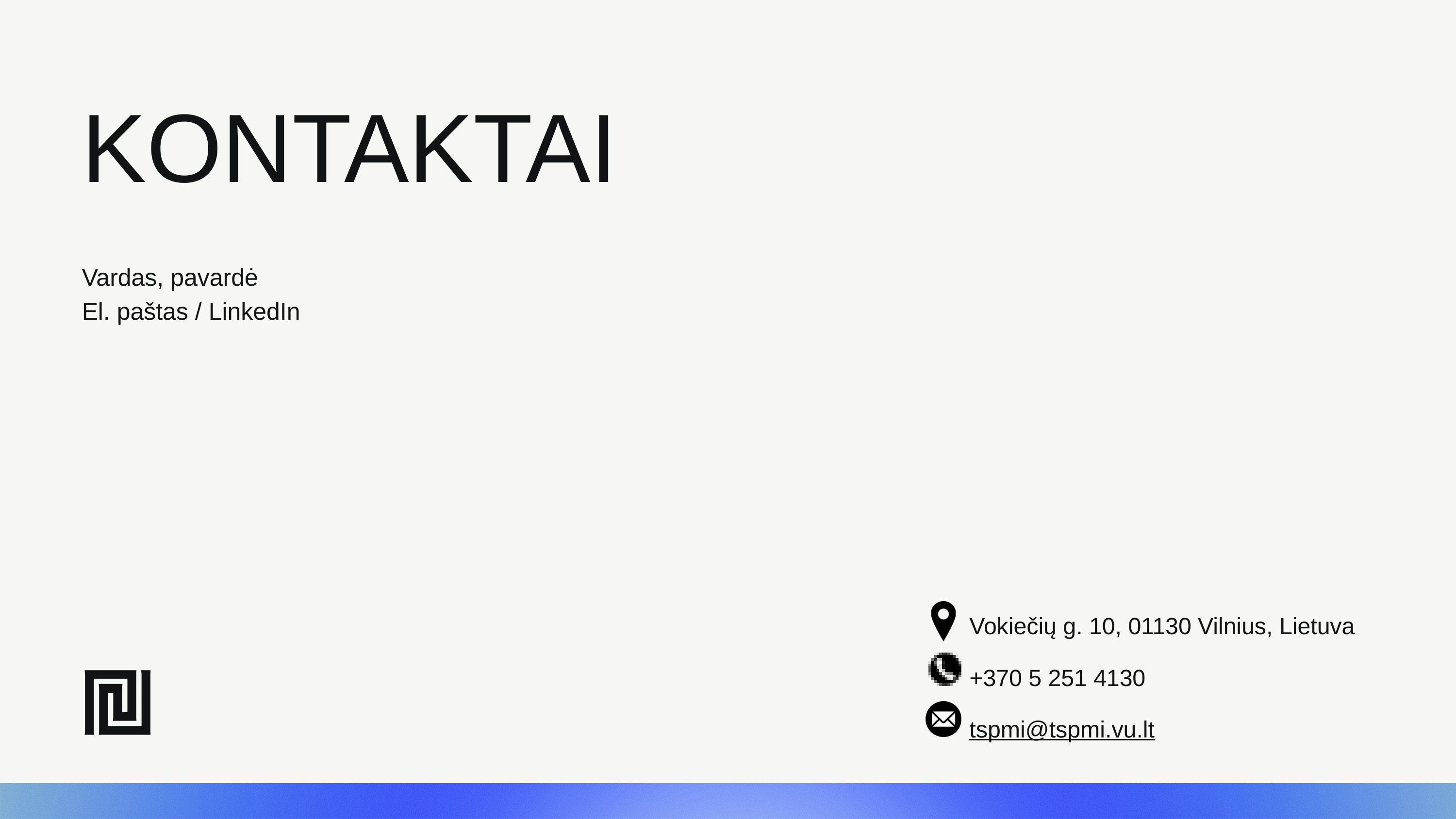

KONTAKTAI
Vardas, pavardė
El. paštas / LinkedIn
Vokiečių g. 10, 01130 Vilnius, Lietuva
+370 5 251 4130
tspmi@tspmi.vu.lt